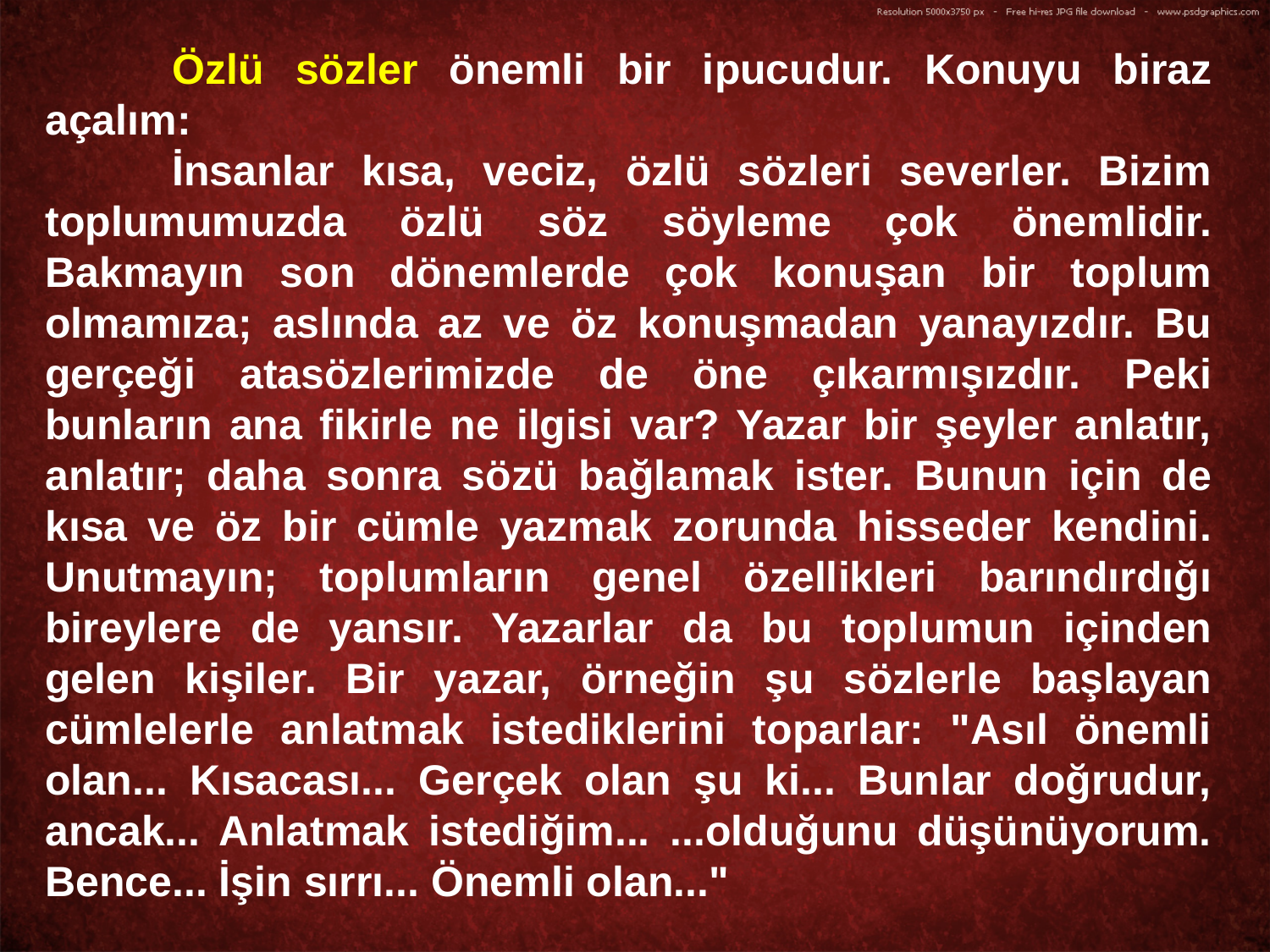

Özlü sözler önemli bir ipucudur. Konuyu biraz açalım:
	İnsanlar kısa, veciz, özlü sözleri severler. Bizim toplumumuzda özlü söz söyleme çok önemlidir. Bakmayın son dönemlerde çok konuşan bir toplum olmamıza; aslında az ve öz konuşmadan yanayızdır. Bu gerçeği atasözlerimizde de öne çıkarmışızdır. Peki bunların ana fikirle ne ilgisi var? Yazar bir şeyler anlatır, anlatır; daha sonra sözü bağlamak ister. Bunun için de kısa ve öz bir cümle yazmak zorunda hisseder kendini. Unutmayın; toplumların genel özellikleri barındırdığı bireylere de yansır. Yazarlar da bu toplumun içinden gelen kişiler. Bir yazar, örneğin şu sözlerle başlayan cümlelerle anlatmak istediklerini toparlar: "Asıl önemli olan... Kısacası... Gerçek olan şu ki... Bunlar doğrudur, ancak... Anlatmak istediğim... ...olduğunu düşünüyorum. Bence... İşin sırrı... Önemli olan..."